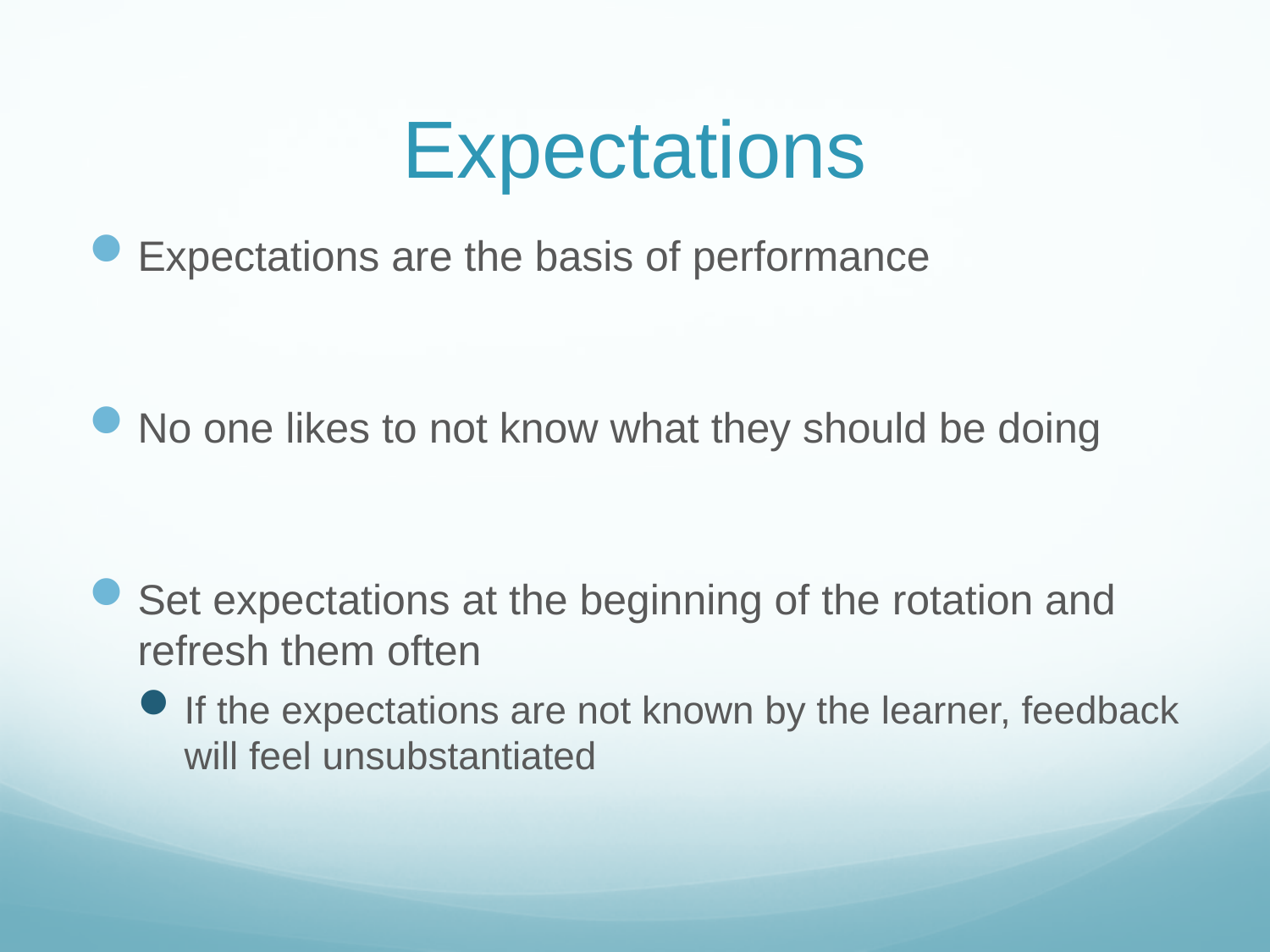

# Expectations
Expectations are the basis of performance

No one likes to not know what they should be doing

Set expectations at the beginning of the rotation and refresh them often
If the expectations are not known by the learner, feedback will feel unsubstantiated